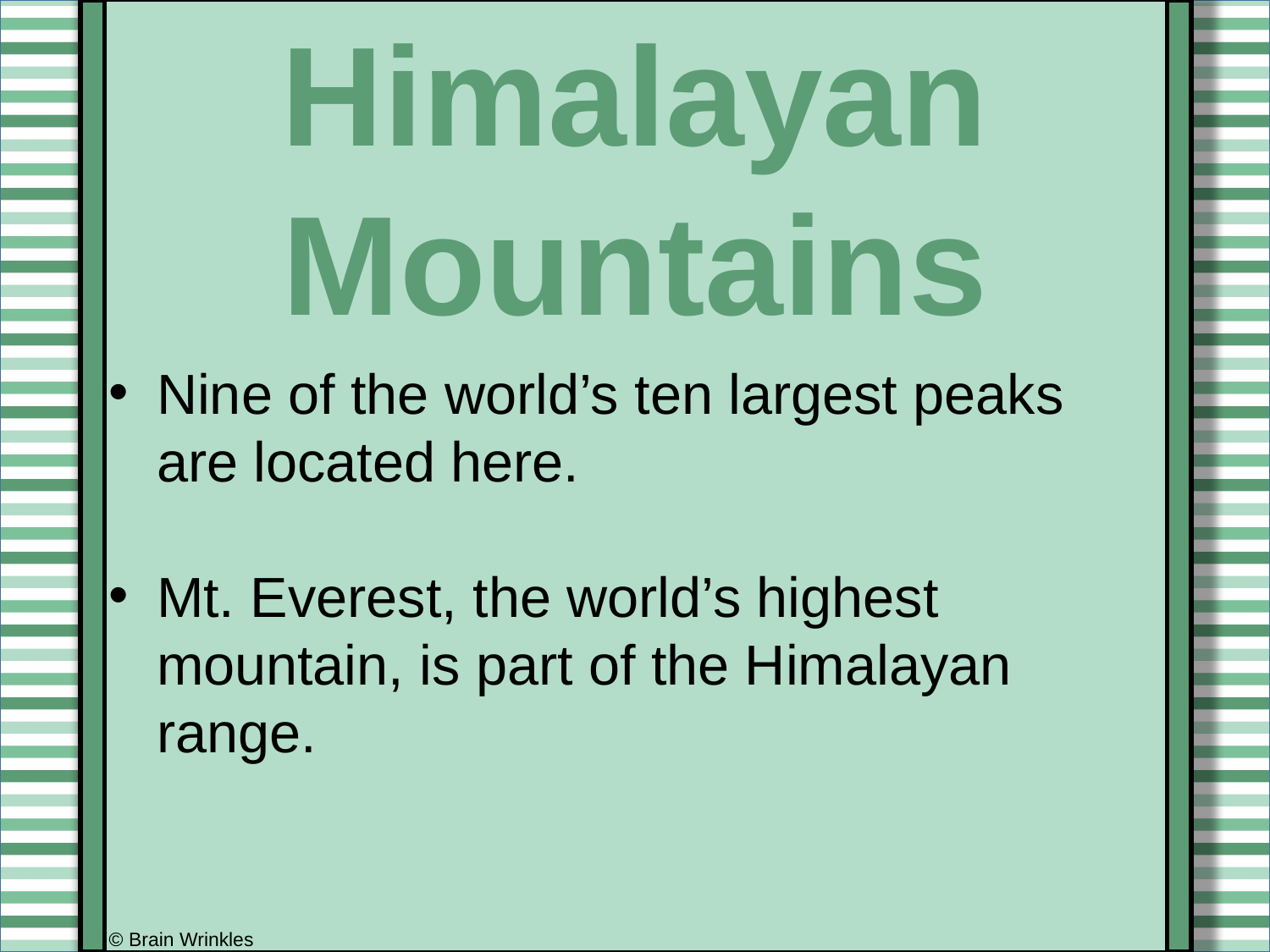

Himalayan
Mountains
Nine of the world’s ten largest peaks are located here.

Mt. Everest, the world’s highest mountain, is part of the Himalayan range.

© Brain Wrinkles